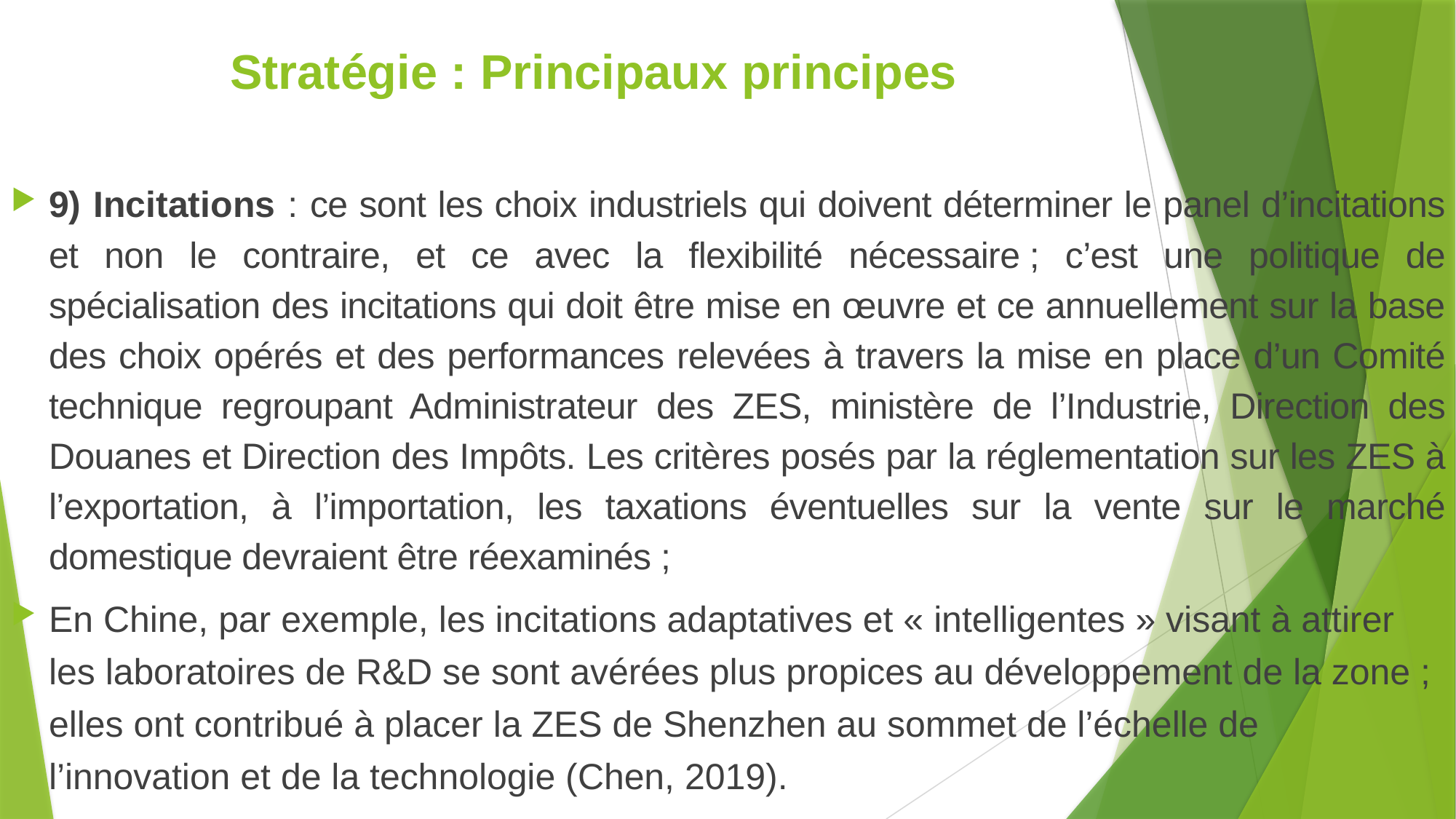

# Stratégie : Principaux principes
9) Incitations : ce sont les choix industriels qui doivent déterminer le panel d’incitations et non le contraire, et ce avec la flexibilité nécessaire ; c’est une politique de spécialisation des incitations qui doit être mise en œuvre et ce annuellement sur la base des choix opérés et des performances relevées à travers la mise en place d’un Comité technique regroupant Administrateur des ZES, ministère de l’Industrie, Direction des Douanes et Direction des Impôts. Les critères posés par la réglementation sur les ZES à l’exportation, à l’importation, les taxations éventuelles sur la vente sur le marché domestique devraient être réexaminés ;
En Chine, par exemple, les incitations adaptatives et « intelligentes » visant à attirer les laboratoires de R&D se sont avérées plus propices au développement de la zone ; elles ont contribué à placer la ZES de Shenzhen au sommet de l’échelle de l’innovation et de la technologie (Chen, 2019).